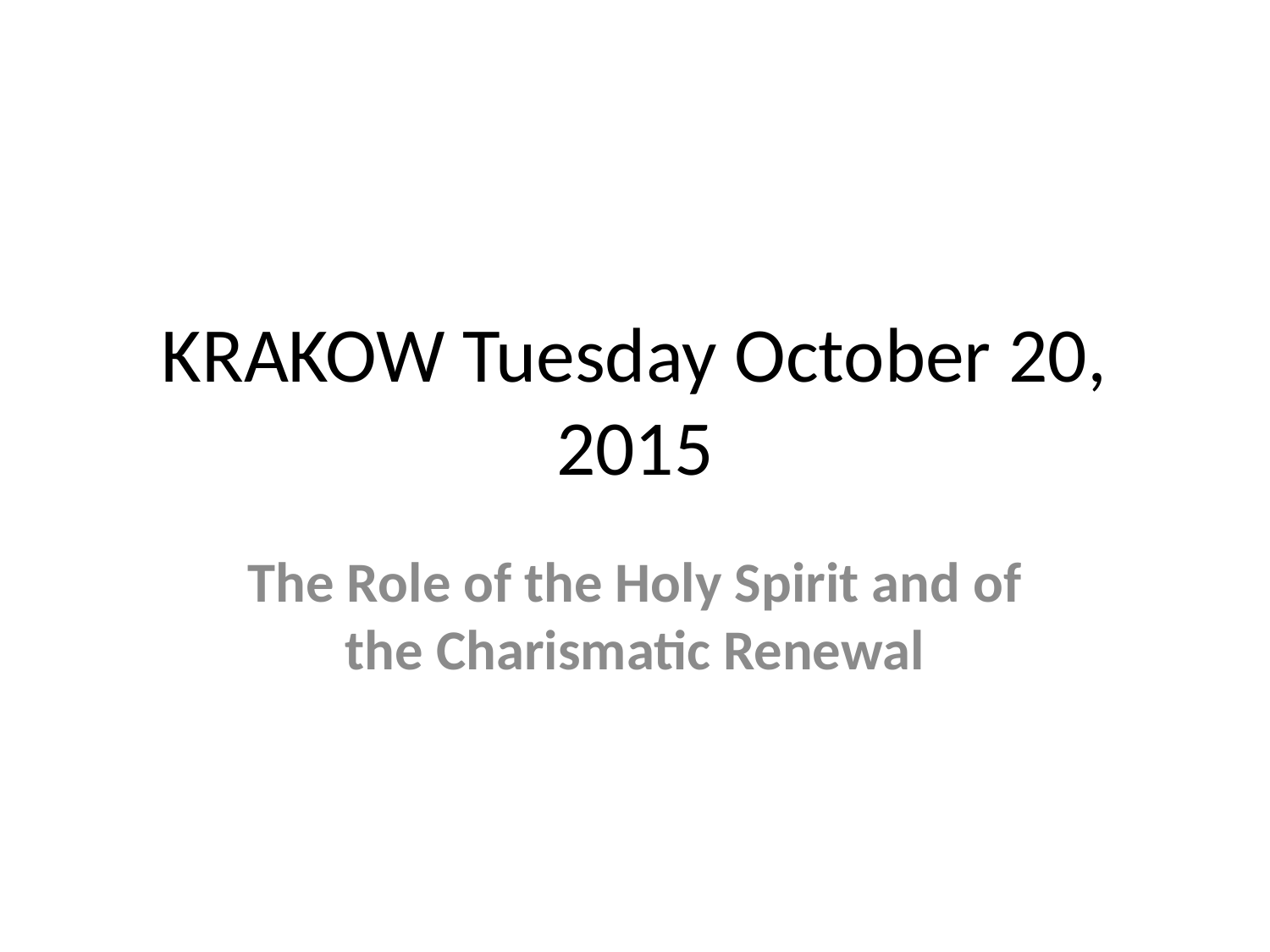

# KRAKOW Tuesday October 20, 2015
The Role of the Holy Spirit and of the Charismatic Renewal